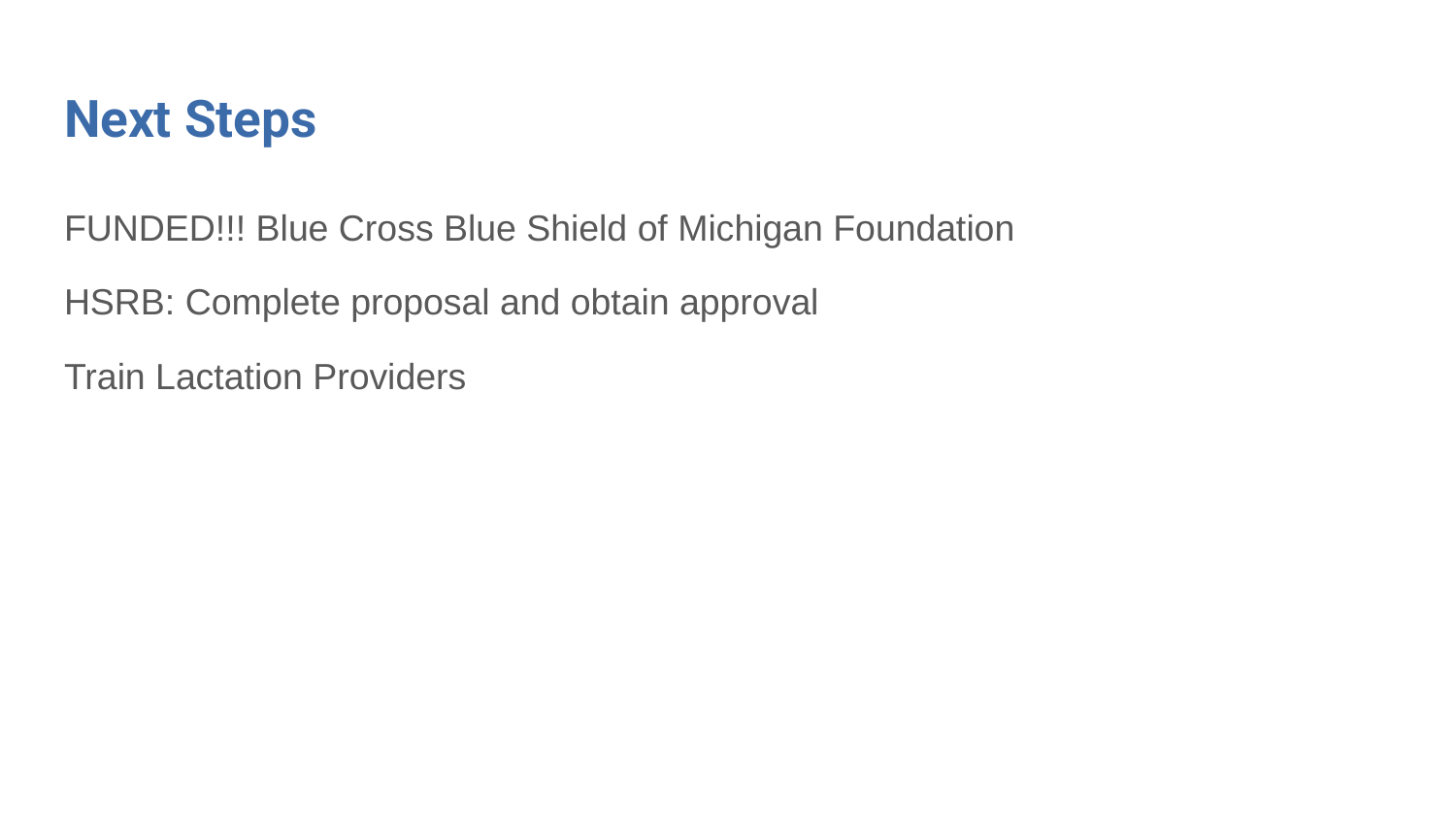

# Next Steps
FUNDED!!! Blue Cross Blue Shield of Michigan Foundation
HSRB: Complete proposal and obtain approval
Train Lactation Providers